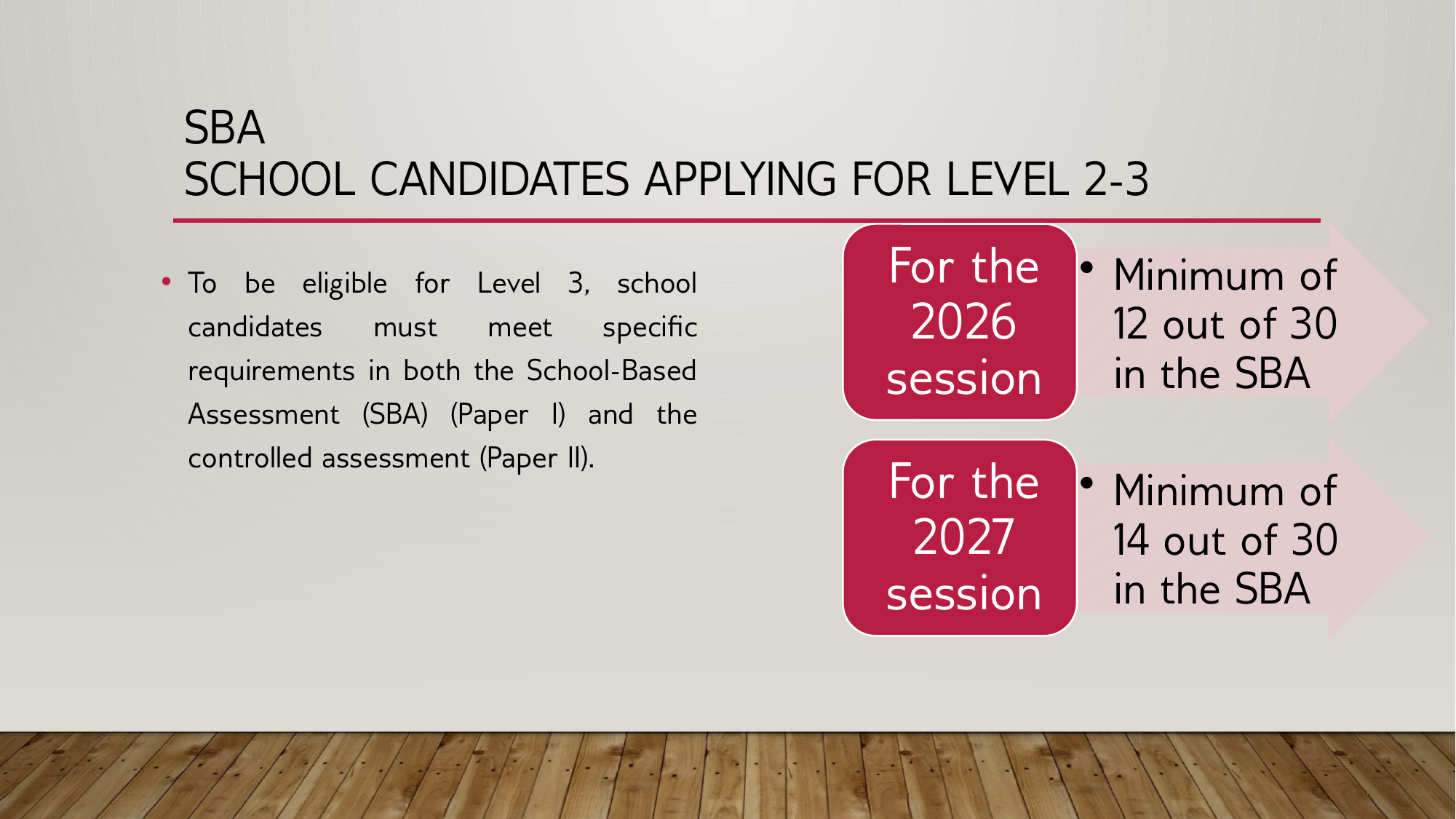

# SBA School Candidates applying for Level 2-3
Minimum of 12 out of 30 in the SBA
For the 2026 session
Minimum of 14 out of 30 in the SBA
For the 2027 session
To be eligible for Level 3, school candidates must meet specific requirements in both the School-Based Assessment (SBA) (Paper I) and the controlled assessment (Paper II).